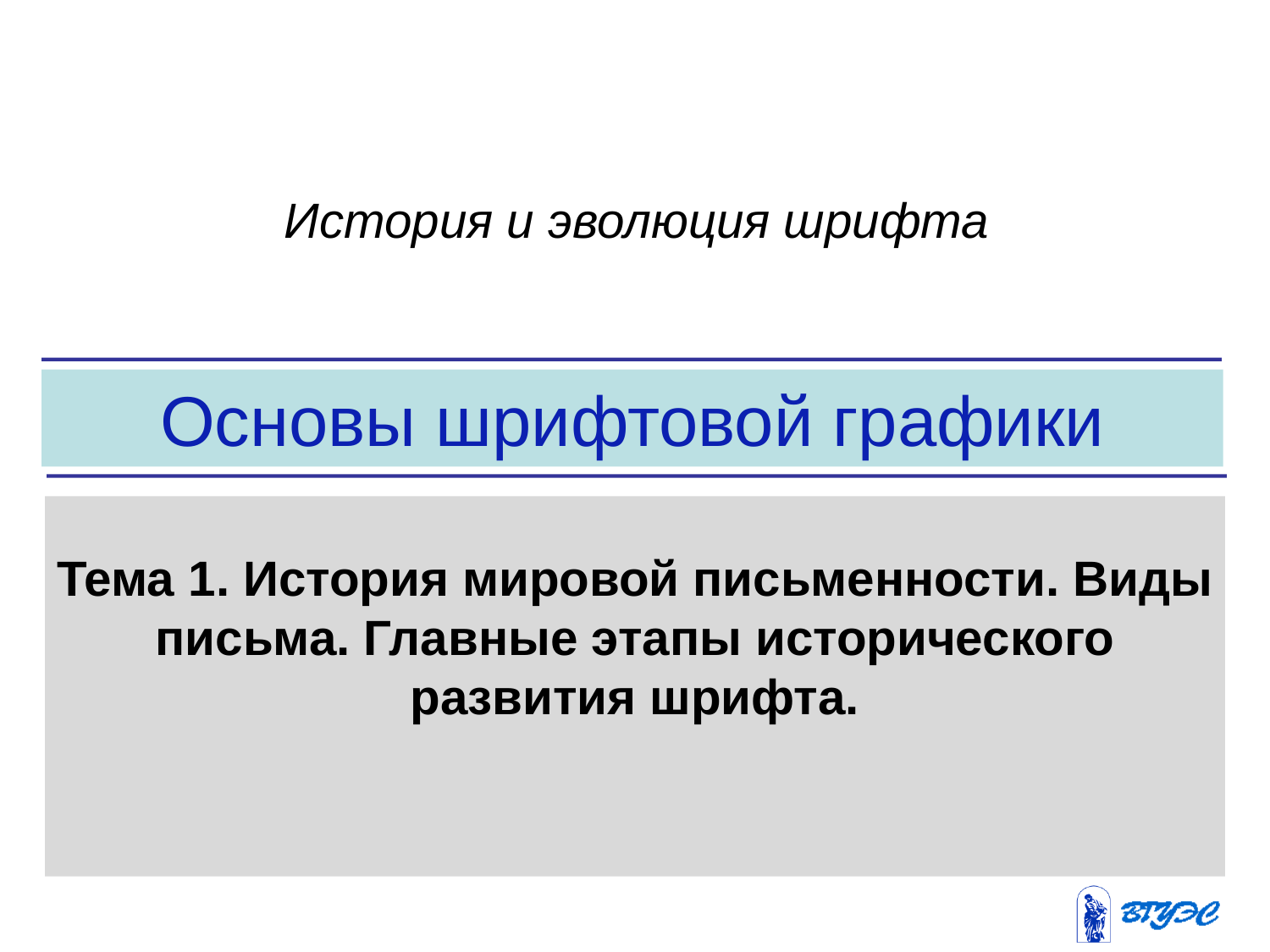

История и эволюция шрифта

Основы шрифтовой графики

Тема 1. История мировой письменности. Виды письма. Главные этапы исторического развития шрифта.